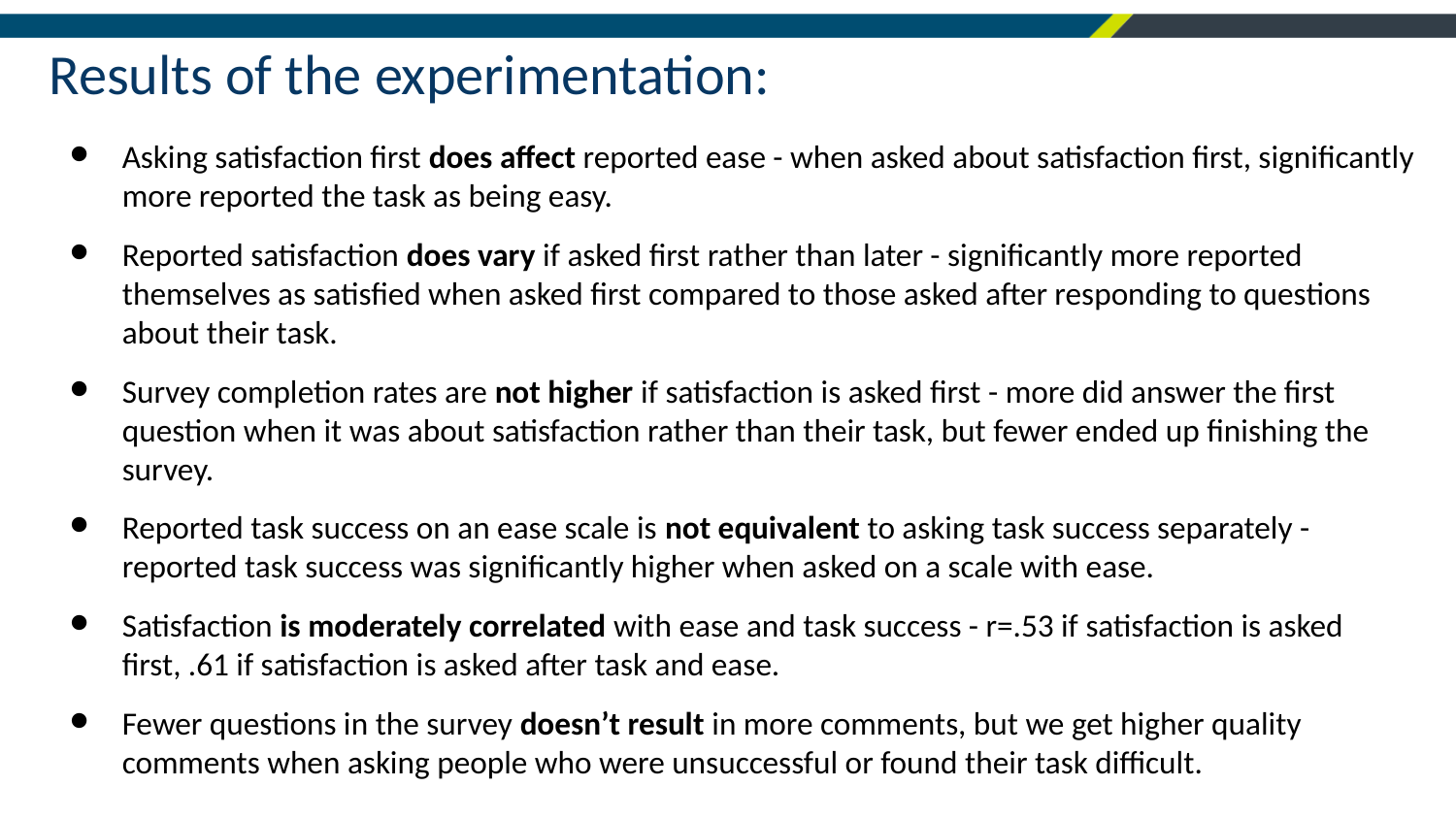

# Results of the experimentation:
Asking satisfaction first does affect reported ease - when asked about satisfaction first, significantly more reported the task as being easy.
Reported satisfaction does vary if asked first rather than later - significantly more reported themselves as satisfied when asked first compared to those asked after responding to questions about their task.
Survey completion rates are not higher if satisfaction is asked first - more did answer the first question when it was about satisfaction rather than their task, but fewer ended up finishing the survey.
Reported task success on an ease scale is not equivalent to asking task success separately - reported task success was significantly higher when asked on a scale with ease.
Satisfaction is moderately correlated with ease and task success - r=.53 if satisfaction is asked first, .61 if satisfaction is asked after task and ease.
Fewer questions in the survey doesn’t result in more comments, but we get higher quality comments when asking people who were unsuccessful or found their task difficult.